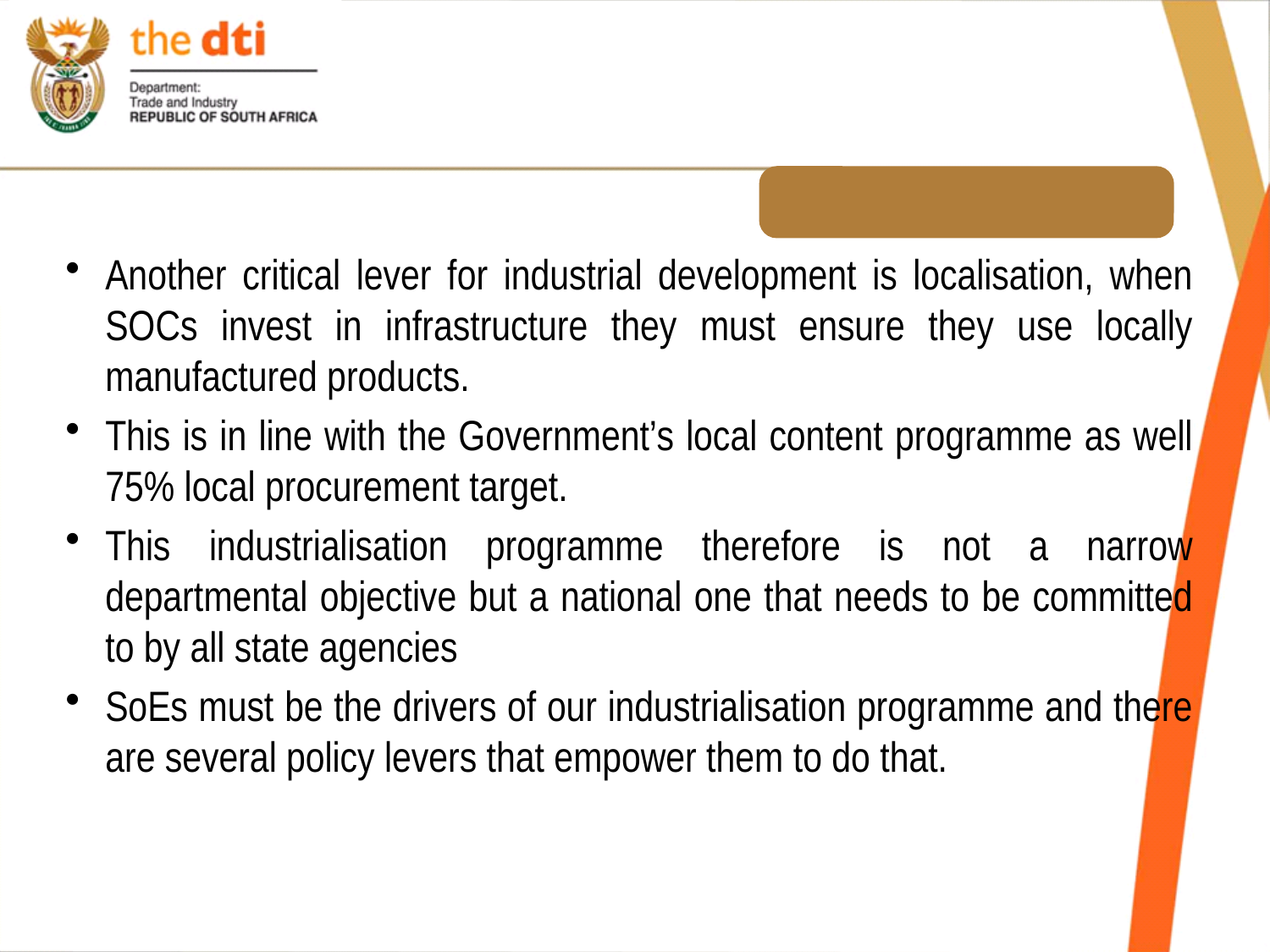

# Problem statement Cont’
9

Another critical lever for industrial development is localisation, when SOCs invest in infrastructure they must ensure they use locally manufactured products.
This is in line with the Government’s local content programme as well 75% local procurement target.
This industrialisation programme therefore is not a narrow departmental objective but a national one that needs to be committed to by all state agencies
SoEs must be the drivers of our industrialisation programme and there are several policy levers that empower them to do that.